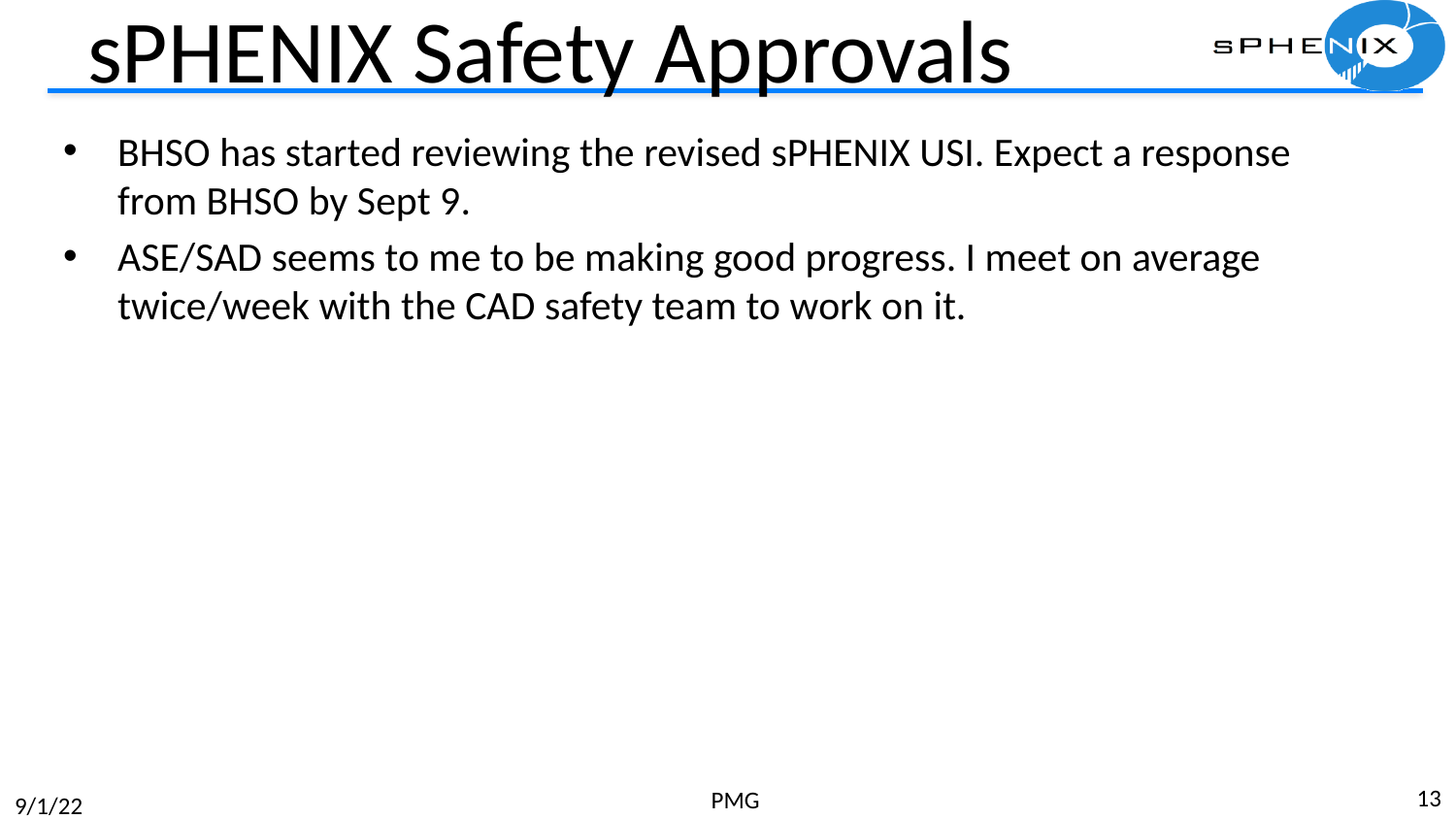

# sPHENIX Safety Approvals
BHSO has started reviewing the revised sPHENIX USI. Expect a response from BHSO by Sept 9.
ASE/SAD seems to me to be making good progress. I meet on average twice/week with the CAD safety team to work on it.
13
PMG
9/1/22